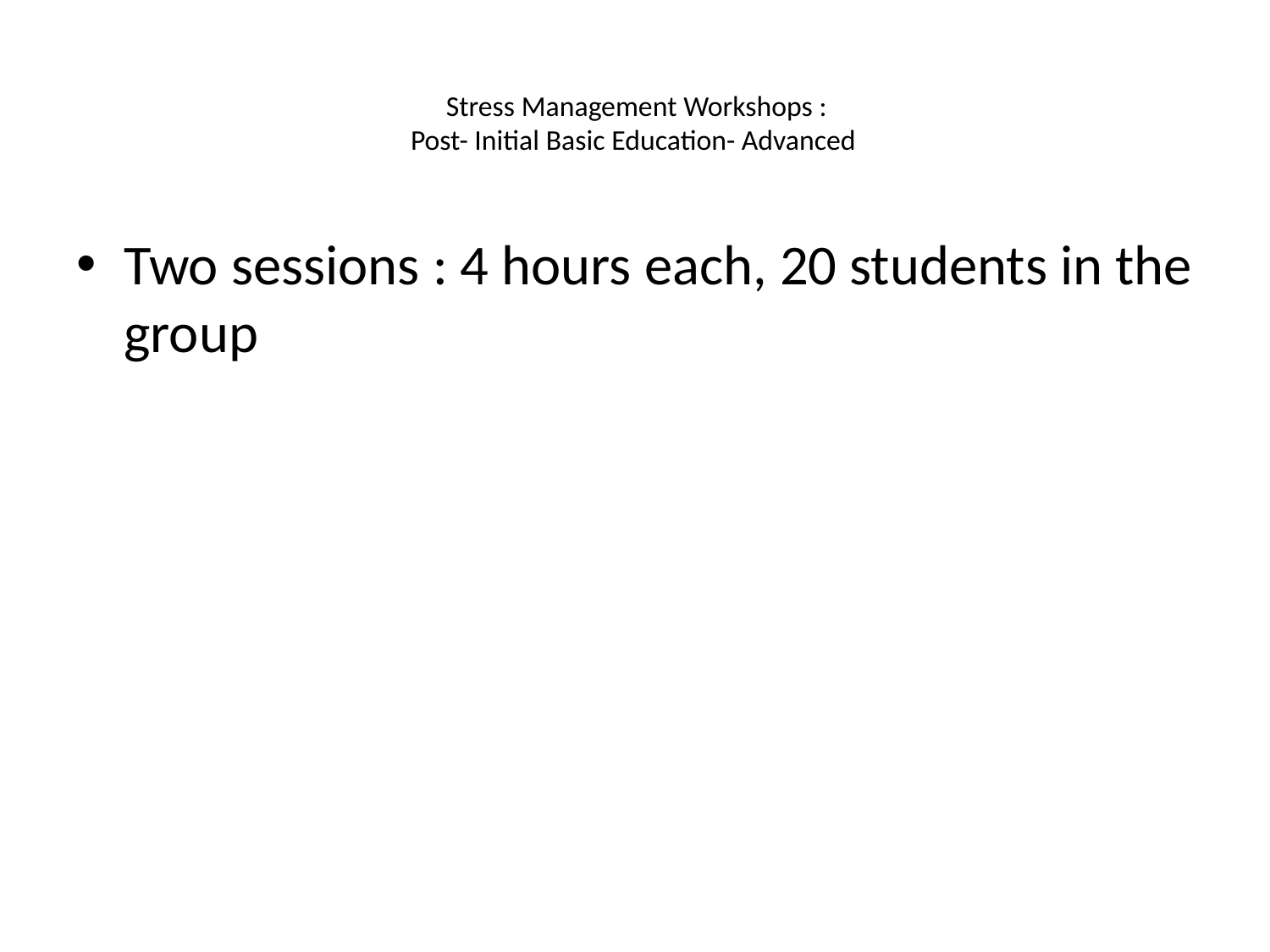

# Stress Management Workshops : Post- Initial Basic Education- Advanced
Two sessions : 4 hours each, 20 students in the group